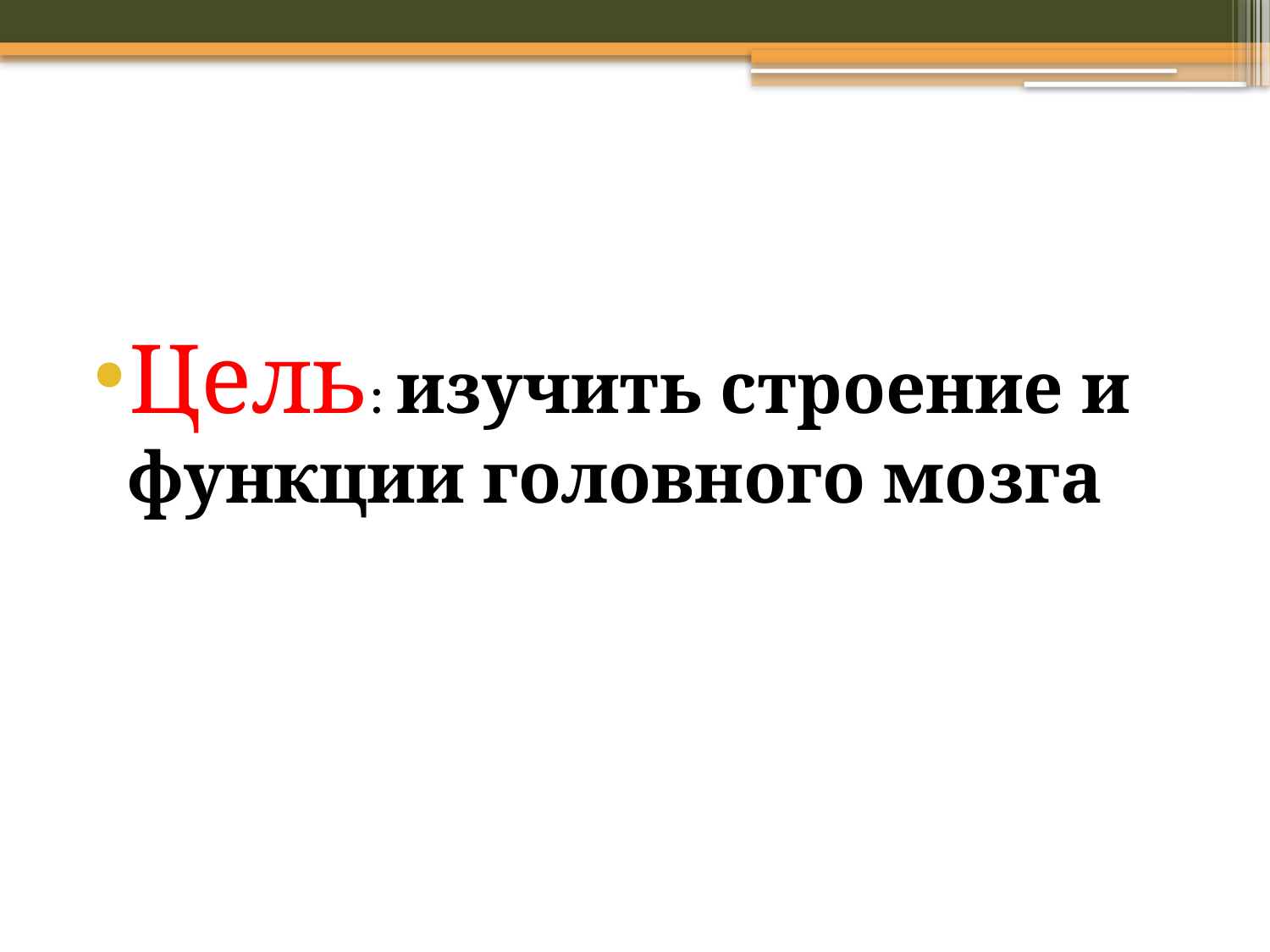

#
Цель: изучить строение и функции головного мозга